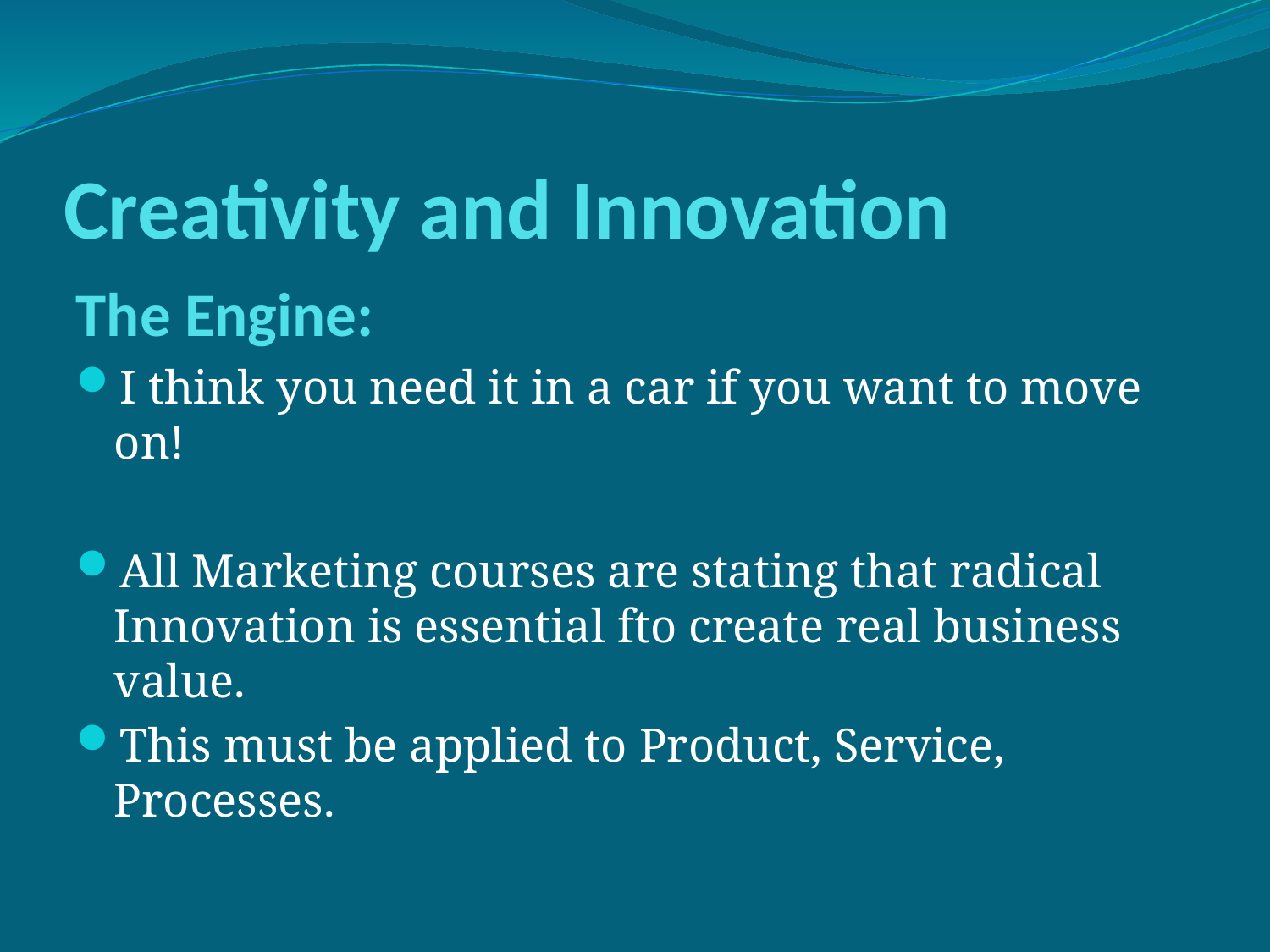

# Creativity and Innovation
The Engine:
I think you need it in a car if you want to move on!

All Marketing courses are stating that radical Innovation is essential fto create real business value.
This must be applied to Product, Service, Processes.